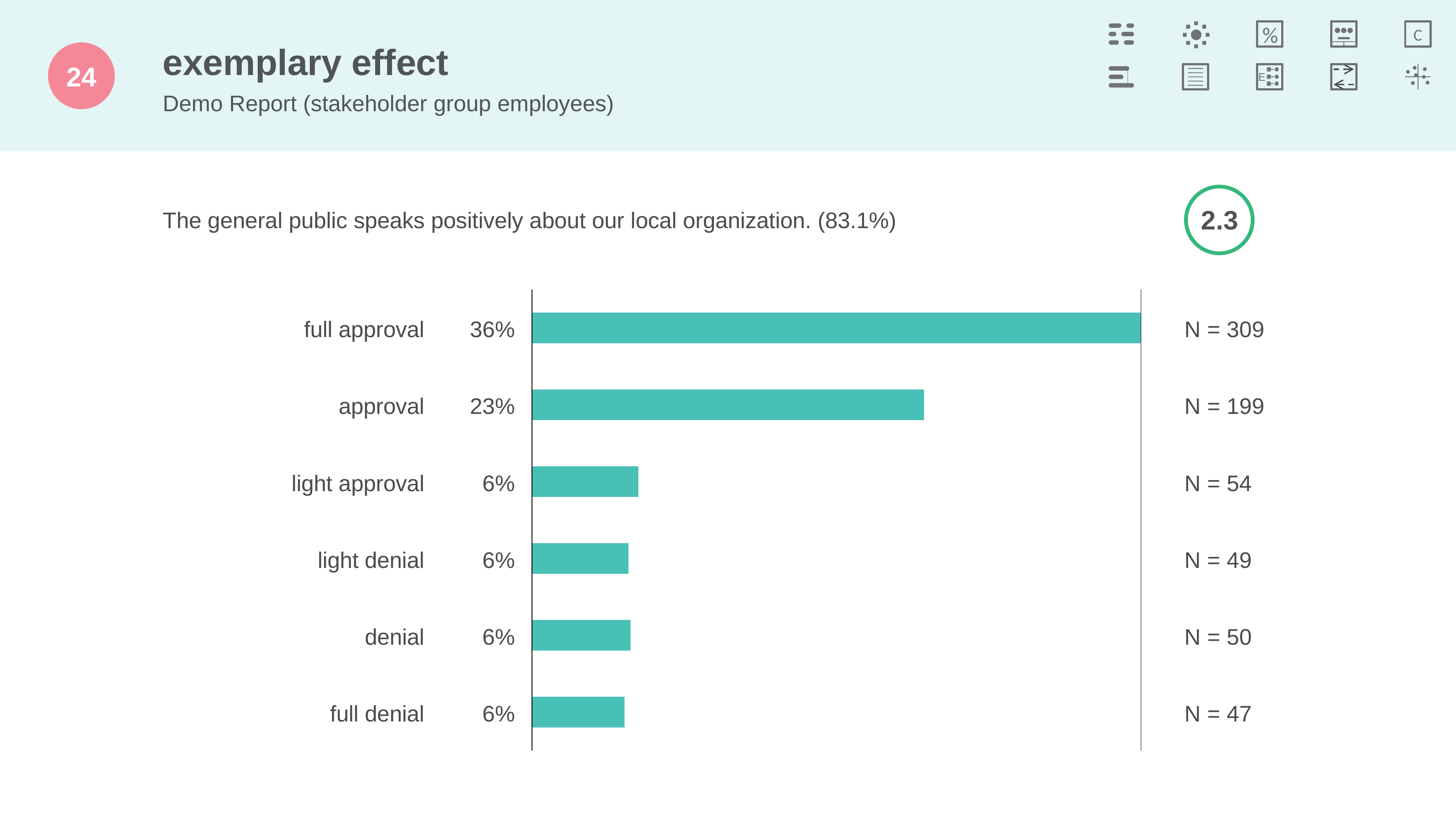

%

C
# exemplary effect
Demo Report (stakeholder group employees)
24

E

2.3
The general public speaks positively about our local organization. (83.1%)
full approval
36%

N = 309

approval
23%
N = 199

light approval
6%
N = 54

light denial
6%
N = 49

denial
6%
N = 50

full denial
6%
N = 47